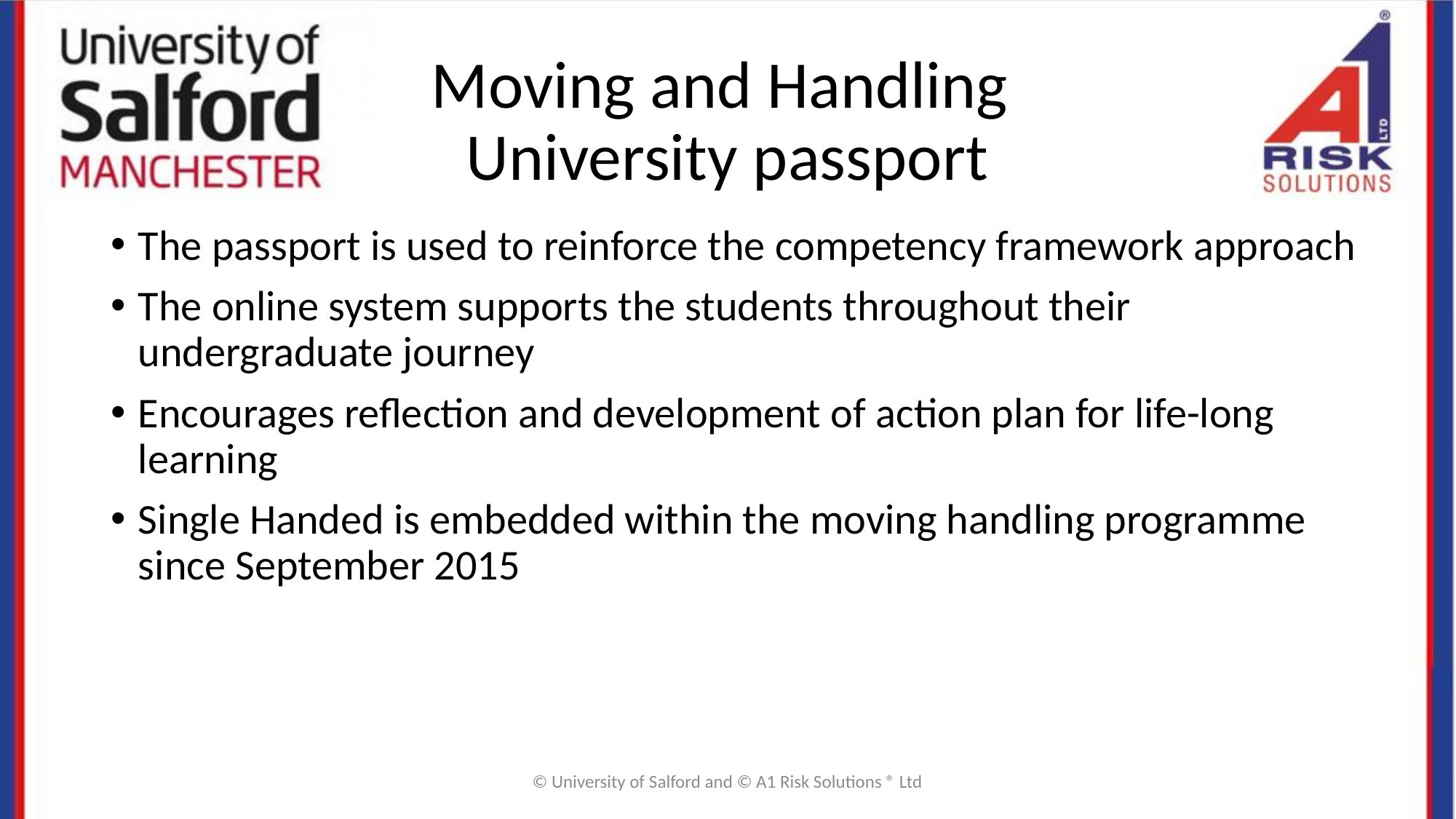

# Moving and Handling University passport
The passport is used to reinforce the competency framework approach
The online system supports the students throughout their undergraduate journey
Encourages reflection and development of action plan for life-long learning
Single Handed is embedded within the moving handling programme since September 2015

© University of Salford and © A1 Risk Solutions ® Ltd